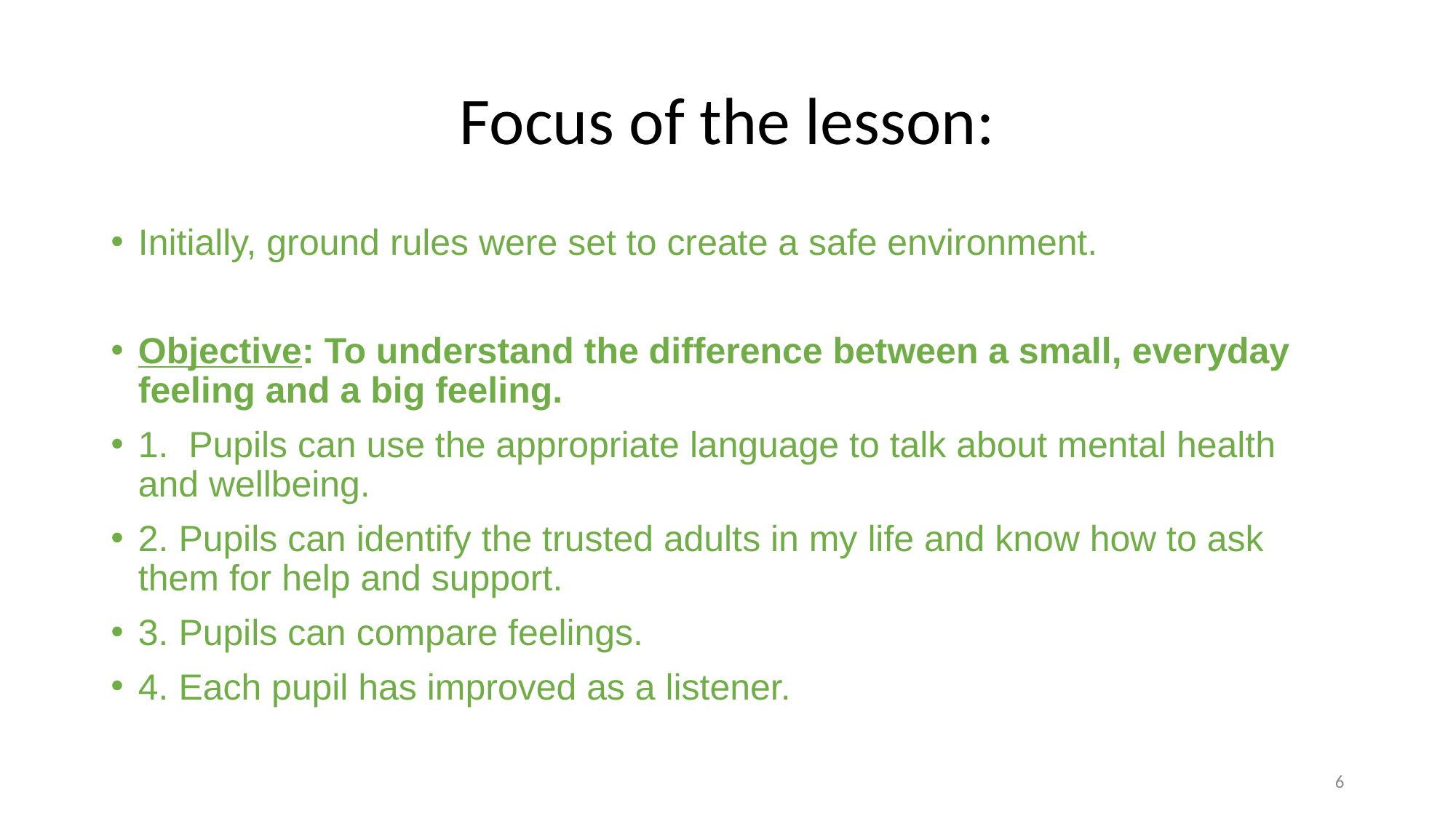

# Focus of the lesson:
Initially, ground rules were set to create a safe environment.

Objective: To understand the difference between a small, everyday feeling and a big feeling.
1.  Pupils can use the appropriate language to talk about mental health and wellbeing.
2. Pupils can identify the trusted adults in my life and know how to ask them for help and support.
3. Pupils can compare feelings.
4. Each pupil has improved as a listener.

6